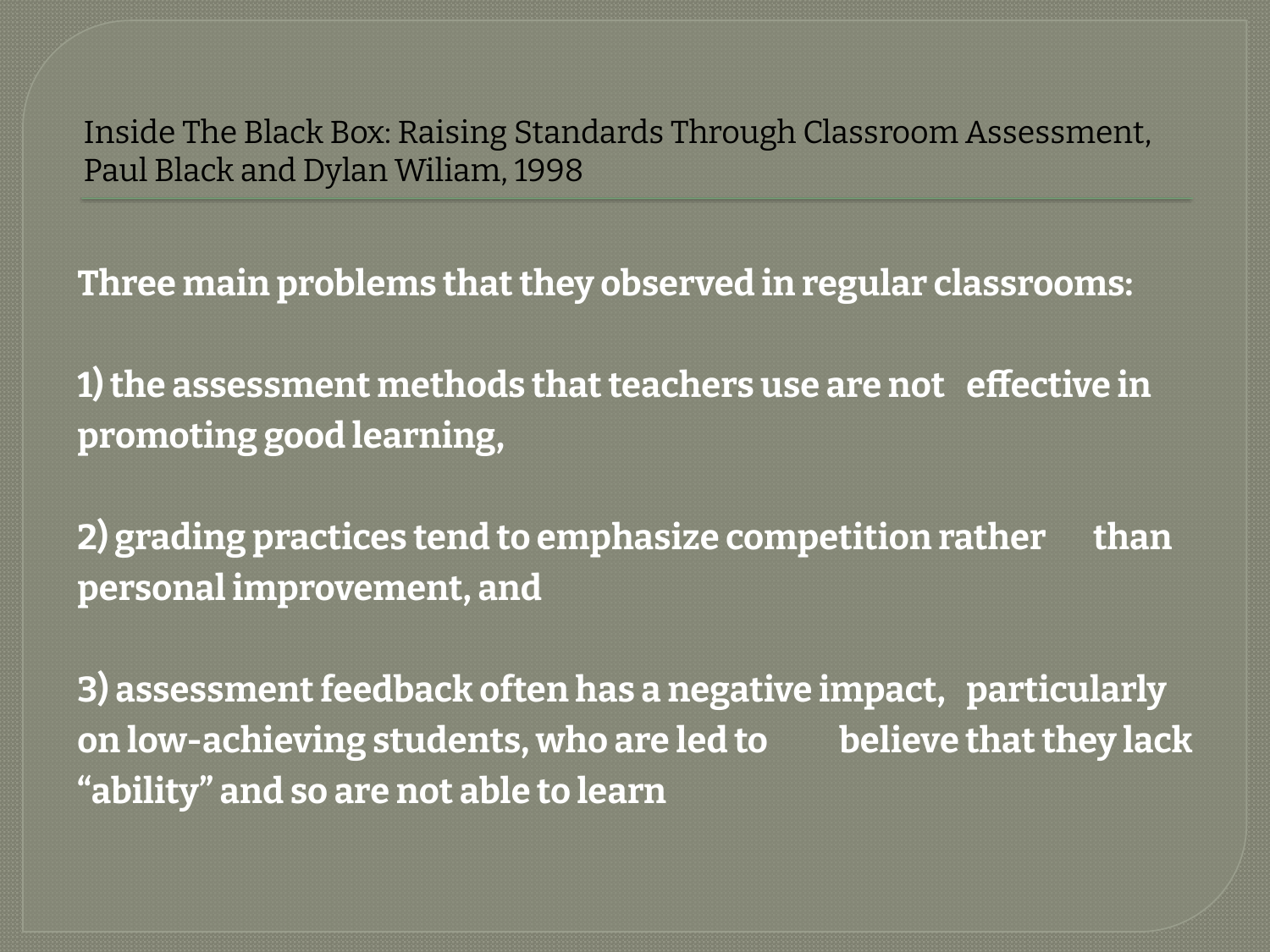

# Inside The Black Box: Raising Standards Through Classroom Assessment, Paul Black and Dylan Wiliam, 1998
Three main problems that they observed in regular classrooms:

1) the assessment methods that teachers use are not 	effective in promoting good learning,

2) grading practices tend to emphasize competition rather     	than personal improvement, and

3) assessment feedback often has a negative impact, 	particularly on low-achieving students, who are led to 	believe that they lack “ability” and so are not able to learn